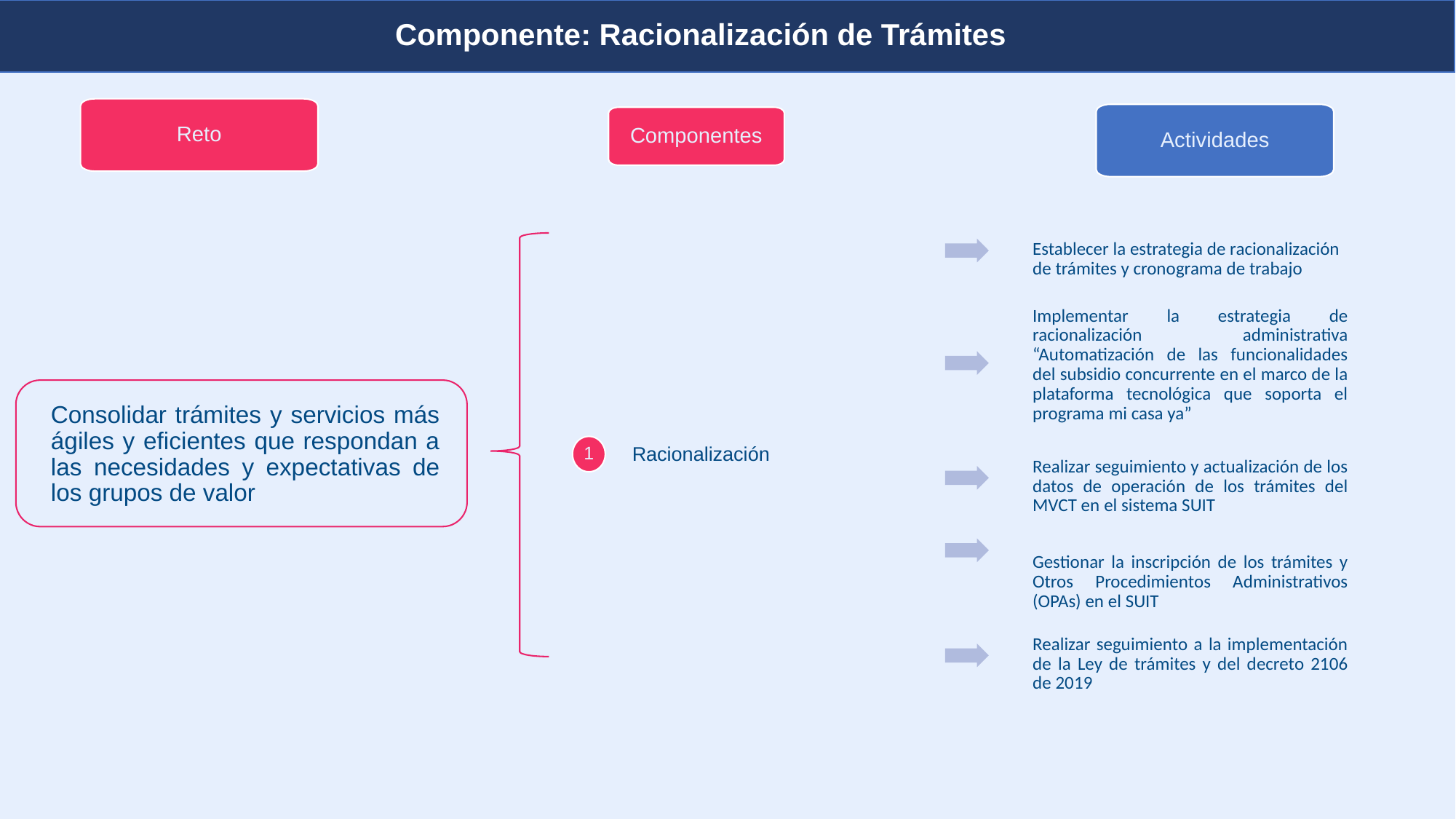

Componente: Racionalización de Trámites

Planeación y presupuesto

Reto
Actividades
Componentes
Establecer la estrategia de racionalización de trámites y cronograma de trabajo

Implementar la estrategia de racionalización administrativa “Automatización de las funcionalidades del subsidio concurrente en el marco de la plataforma tecnológica que soporta el programa mi casa ya”

Consolidar trámites y servicios más ágiles y eficientes que respondan a las necesidades y expectativas de los grupos de valor
Realizar seguimiento y actualización de los datos de operación de los trámites del MVCT en el sistema SUIT

Racionalización
1
Gestionar la inscripción de los trámites y Otros Procedimientos Administrativos (OPAs) en el SUIT

Realizar seguimiento a la implementación de la Ley de trámites y del decreto 2106 de 2019